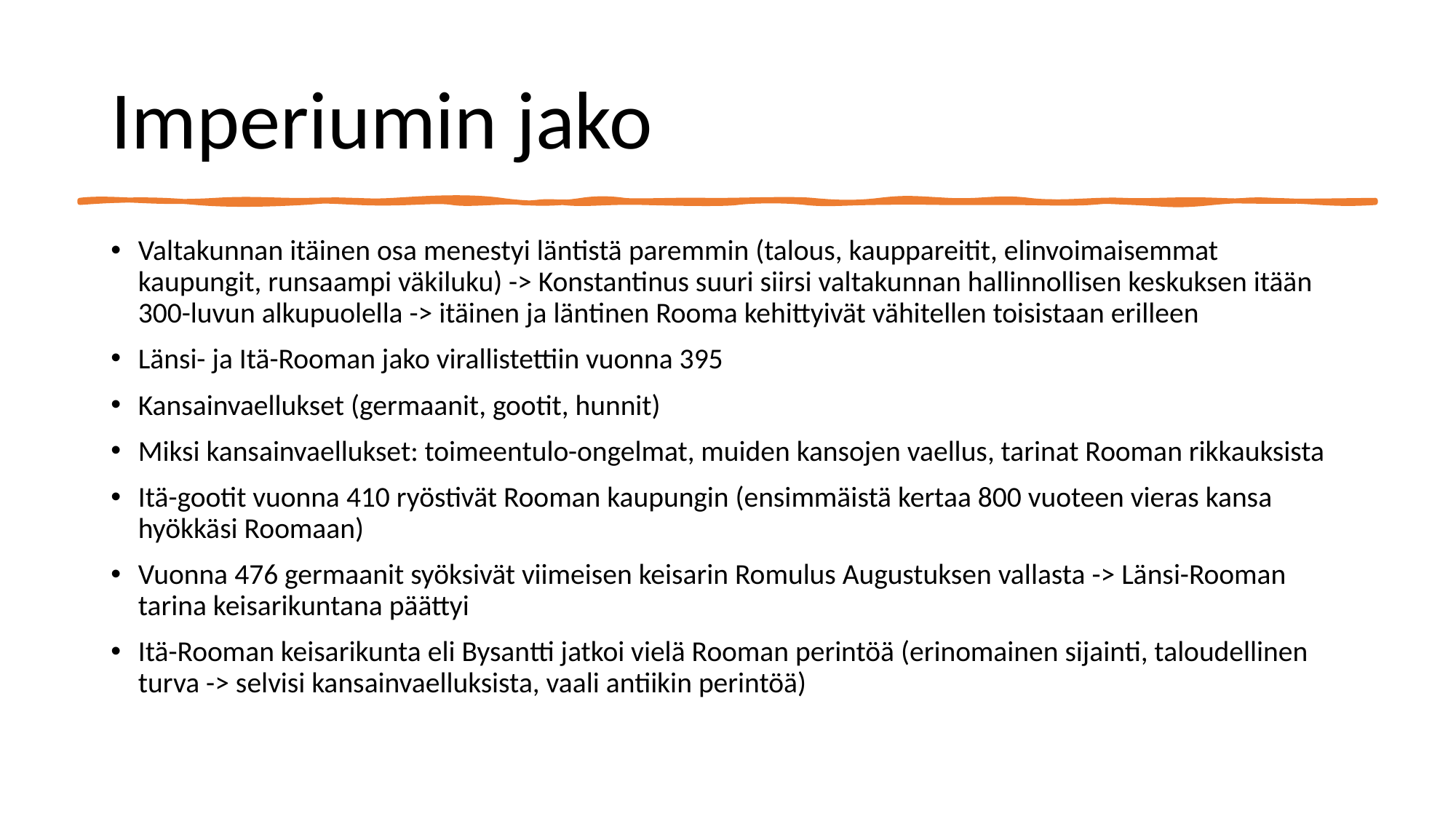

# Imperiumin jako

Valtakunnan itäinen osa menestyi läntistä paremmin (talous, kauppareitit, elinvoimaisemmat kaupungit, runsaampi väkiluku) -> Konstantinus suuri siirsi valtakunnan hallinnollisen keskuksen itään 300-luvun alkupuolella -> itäinen ja läntinen Rooma kehittyivät vähitellen toisistaan erilleen
Länsi- ja Itä-Rooman jako virallistettiin vuonna 395
Kansainvaellukset (germaanit, gootit, hunnit)
Miksi kansainvaellukset: toimeentulo-ongelmat, muiden kansojen vaellus, tarinat Rooman rikkauksista
Itä-gootit vuonna 410 ryöstivät Rooman kaupungin (ensimmäistä kertaa 800 vuoteen vieras kansa hyökkäsi Roomaan)
Vuonna 476 germaanit syöksivät viimeisen keisarin Romulus Augustuksen vallasta -> Länsi-Rooman tarina keisarikuntana päättyi
Itä-Rooman keisarikunta eli Bysantti jatkoi vielä Rooman perintöä (erinomainen sijainti, taloudellinen turva -> selvisi kansainvaelluksista, vaali antiikin perintöä)